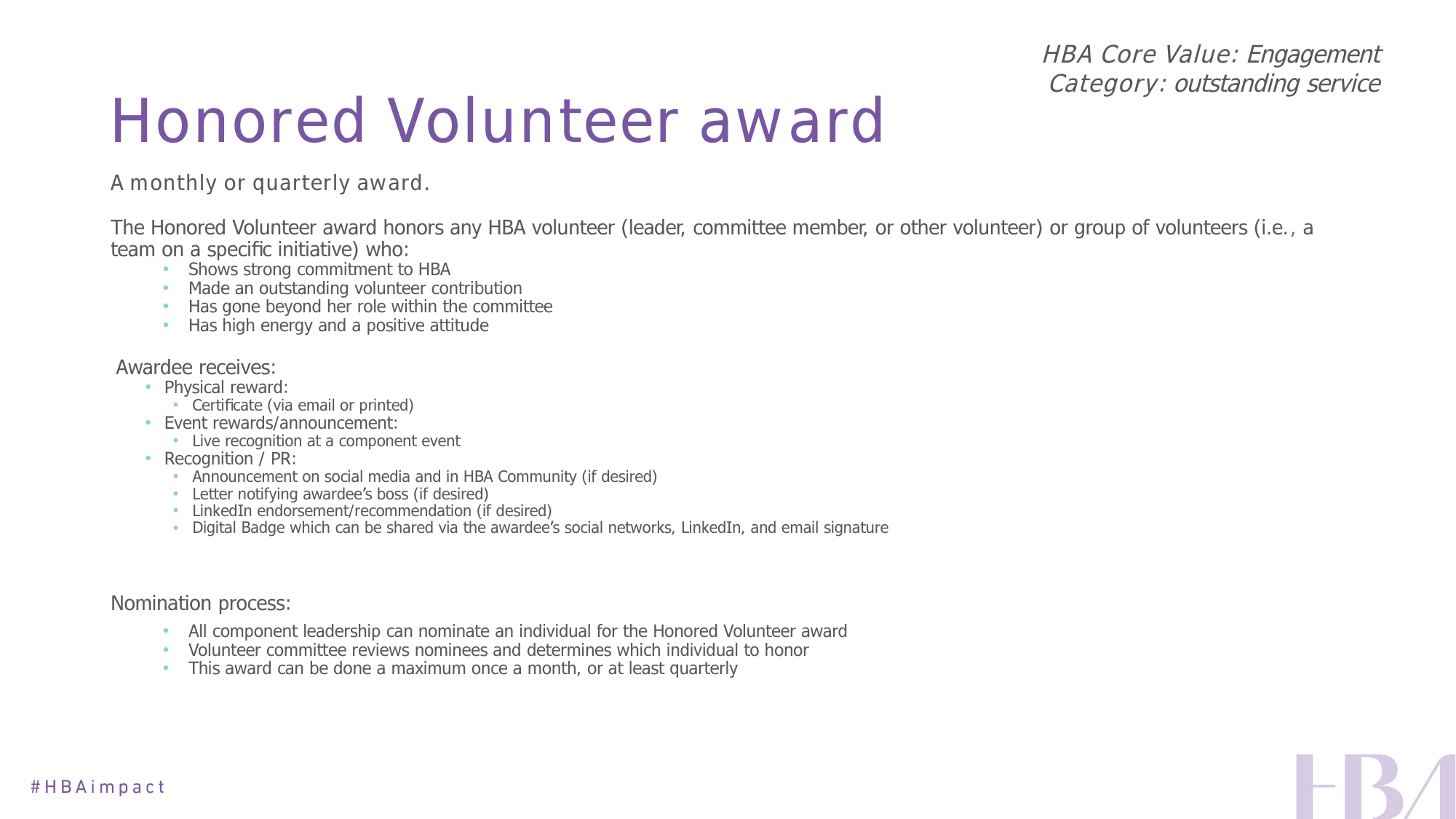

HBA Core Value: Engagement
Category: outstanding service
# Honored Volunteer award
A monthly or quarterly award.
The Honored Volunteer award honors any HBA volunteer (leader, committee member, or other volunteer) or group of volunteers (i.e., a team on a specific initiative) who:
Shows strong commitment to HBA
Made an outstanding volunteer contribution
Has gone beyond her role within the committee
Has high energy and a positive attitude

Awardee receives:
Physical reward:
Certificate (via email or printed)
Event rewards/announcement:
Live recognition at a component event
Recognition / PR:
Announcement on social media and in HBA Community (if desired)
Letter notifying awardee’s boss (if desired)
LinkedIn endorsement/recommendation (if desired)
Digital Badge which can be shared via the awardee’s social networks, LinkedIn, and email signature

Nomination process:

All component leadership can nominate an individual for the Honored Volunteer award
Volunteer committee reviews nominees and determines which individual to honor
This award can be done a maximum once a month, or at least quarterly